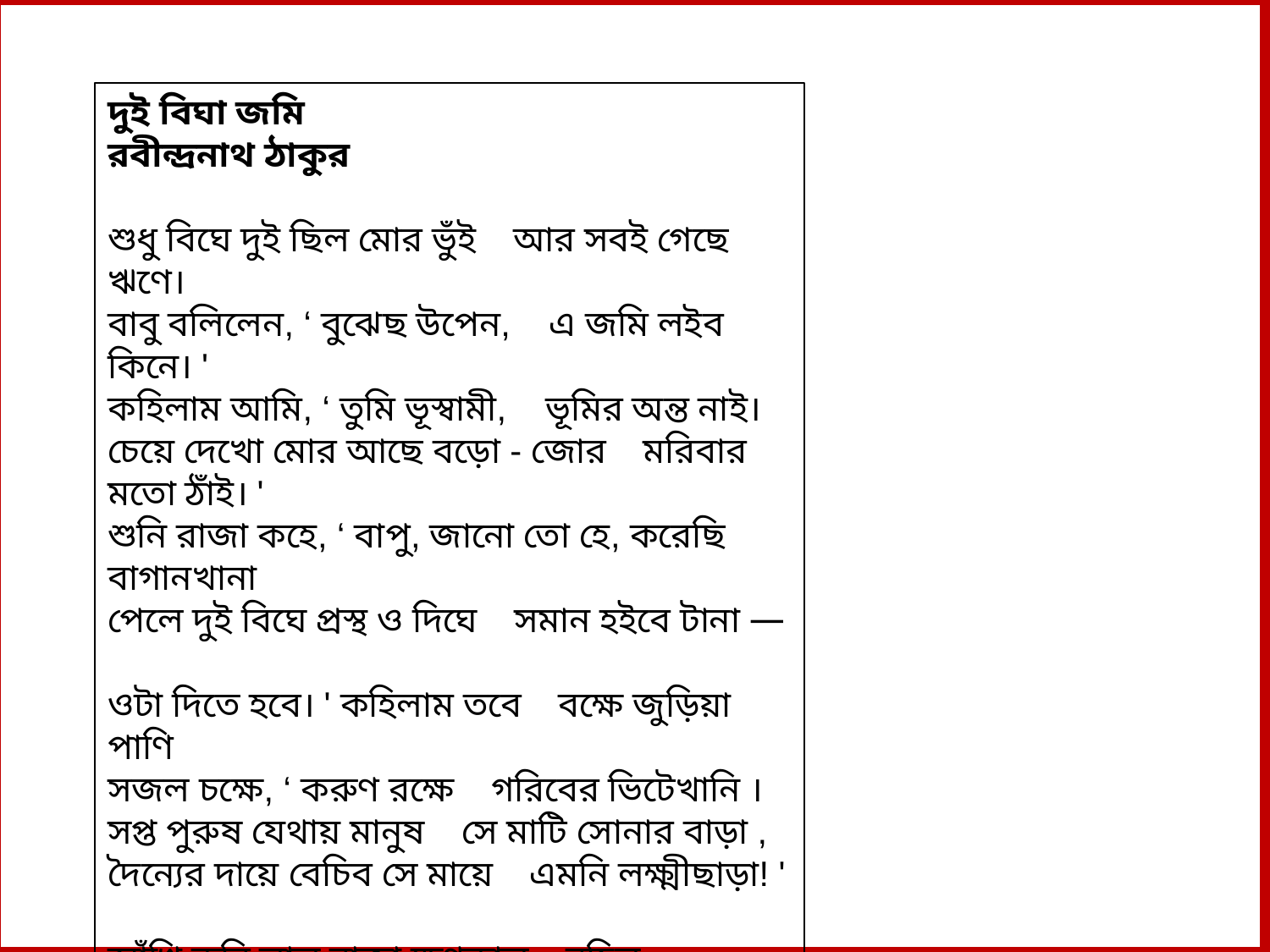

দুই বিঘা জমি
রবীন্দ্রনাথ ঠাকুর

শুধু বিঘে দুই ছিল মোর ভুঁই    আর সবই গেছে ঋণে।
বাবু বলিলেন, ‘ বুঝেছ উপেন,    এ জমি লইব কিনে। '
কহিলাম আমি, ‘ তুমি ভূস্বামী,    ভূমির অন্ত নাই।
চেয়ে দেখো মোর আছে বড়ো - জোর    মরিবার মতো ঠাঁই। '
শুনি রাজা কহে, ‘ বাপু, জানো তো হে, করেছি বাগানখানা
পেলে দুই বিঘে প্রস্থ ও দিঘে    সমান হইবে টানা —
ওটা দিতে হবে। ' কহিলাম তবে    বক্ষে জুড়িয়া পাণি
সজল চক্ষে, ‘ করুণ রক্ষে    গরিবের ভিটেখানি ।
সপ্ত পুরুষ যেথায় মানুষ    সে মাটি সোনার বাড়া ,
দৈন্যের দায়ে বেচিব সে মায়ে    এমনি লক্ষ্মীছাড়া! '
আঁখি করি লাল রাজা ক্ষণকাল    রহিল মৌনভাবে,
কহিলেন শেষে ক্রূর হাসি হেসে,   ‘ আচ্ছা, সে দেখা যাবে। '